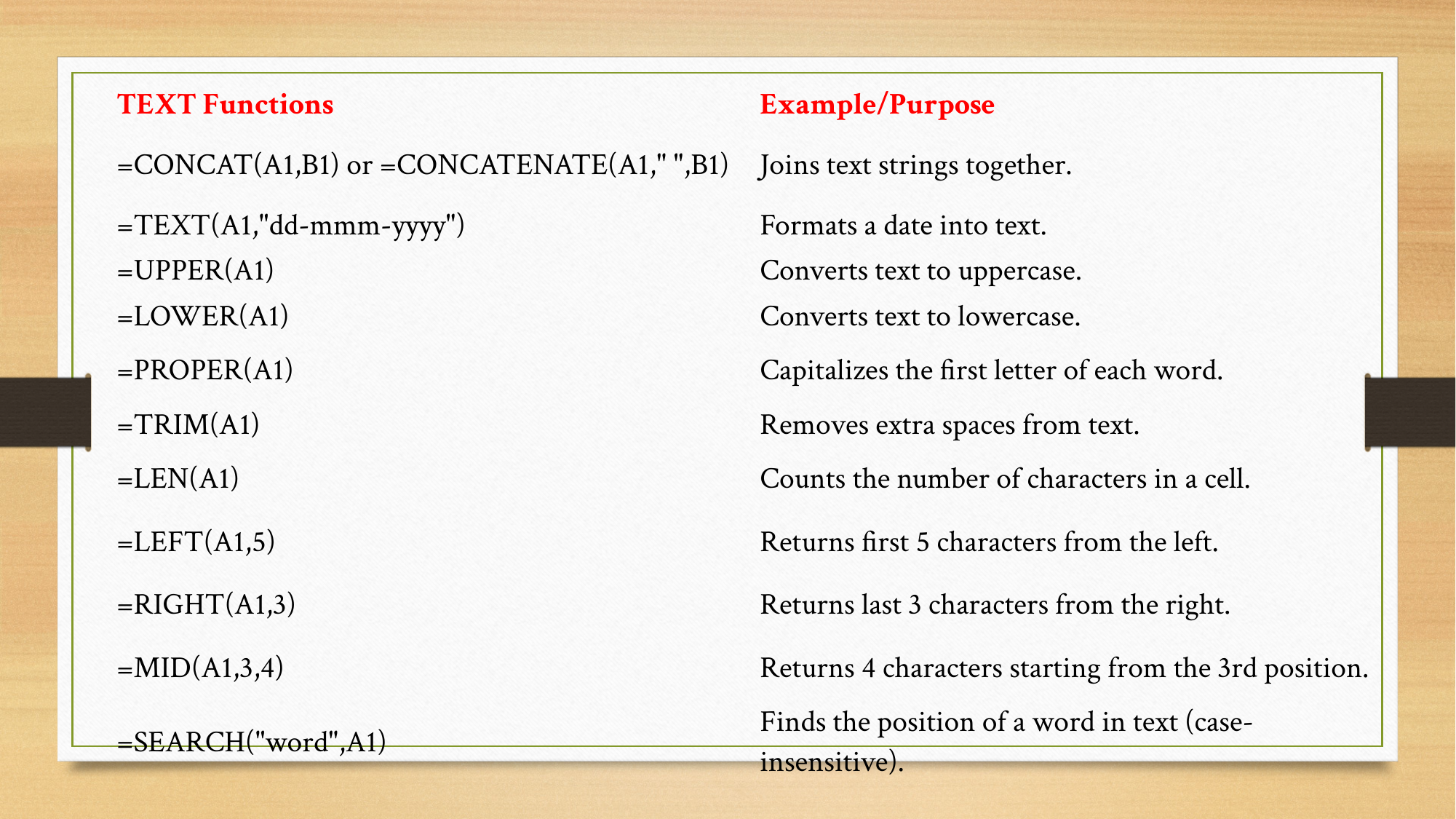

| TEXT Functions | Example/Purpose |
| --- | --- |
| =CONCAT(A1,B1) or =CONCATENATE(A1," ",B1) | Joins text strings together. |
| =TEXT(A1,"dd-mmm-yyyy") | Formats a date into text. |
| =UPPER(A1) | Converts text to uppercase. |
| =LOWER(A1) | Converts text to lowercase. |
| =PROPER(A1) | Capitalizes the first letter of each word. |
| =TRIM(A1) | Removes extra spaces from text. |
| =LEN(A1) | Counts the number of characters in a cell. |
| =LEFT(A1,5) | Returns first 5 characters from the left. |
| =RIGHT(A1,3) | Returns last 3 characters from the right. |
| =MID(A1,3,4) | Returns 4 characters starting from the 3rd position. |
| =SEARCH("word",A1) | Finds the position of a word in text (case-insensitive). |